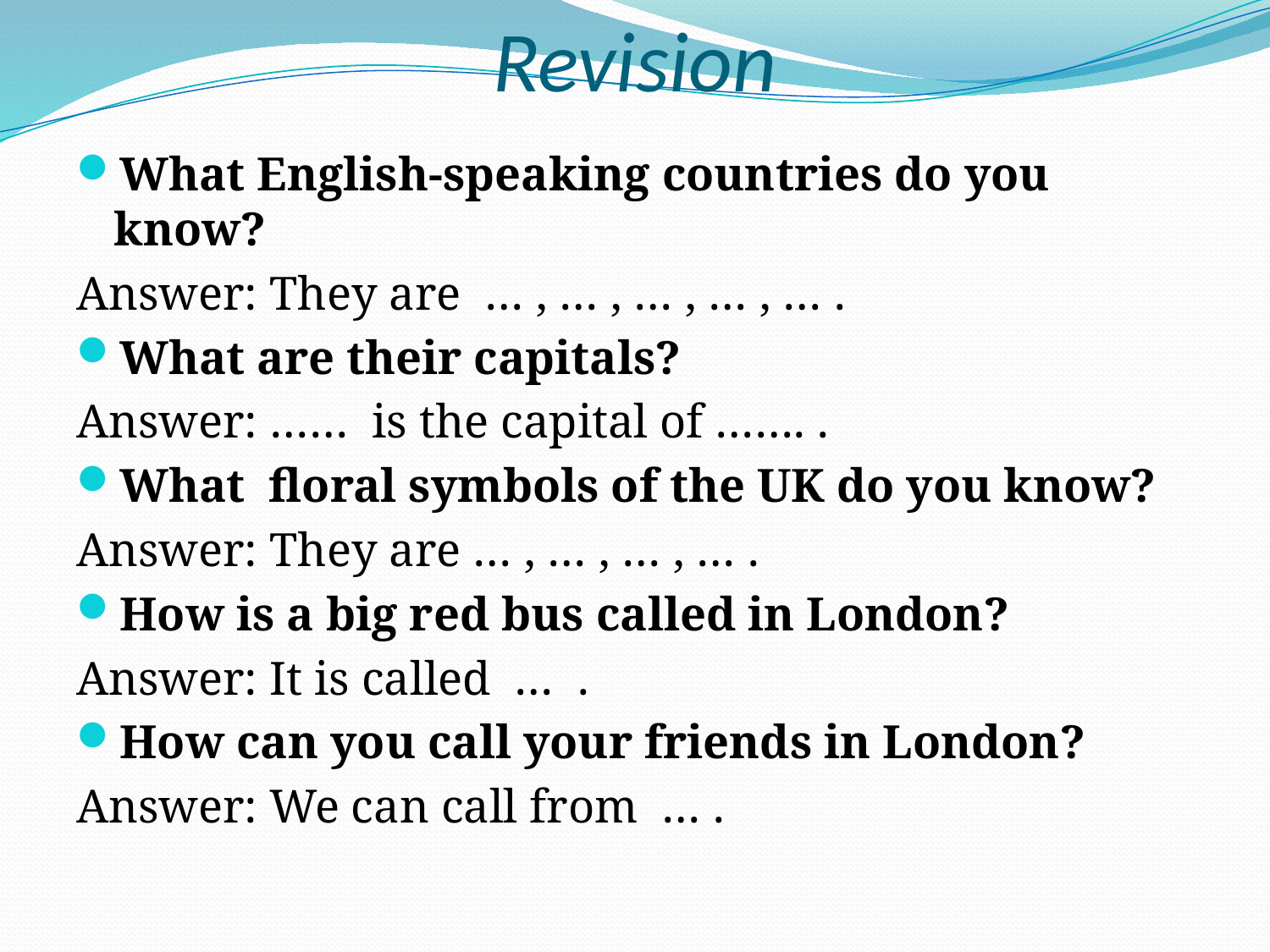

# Revision
What English-speaking countries do you know?
Answer: They are  … , … , … , … , … .
What are their capitals?
Answer: ……  is the capital of ……. .
What  floral symbols of the UK do you know?
Answer: They are … , … , … , … .
How is a big red bus called in London?
Answer: It is called  …  .
How can you call your friends in London?
Answer: We can call from  … .